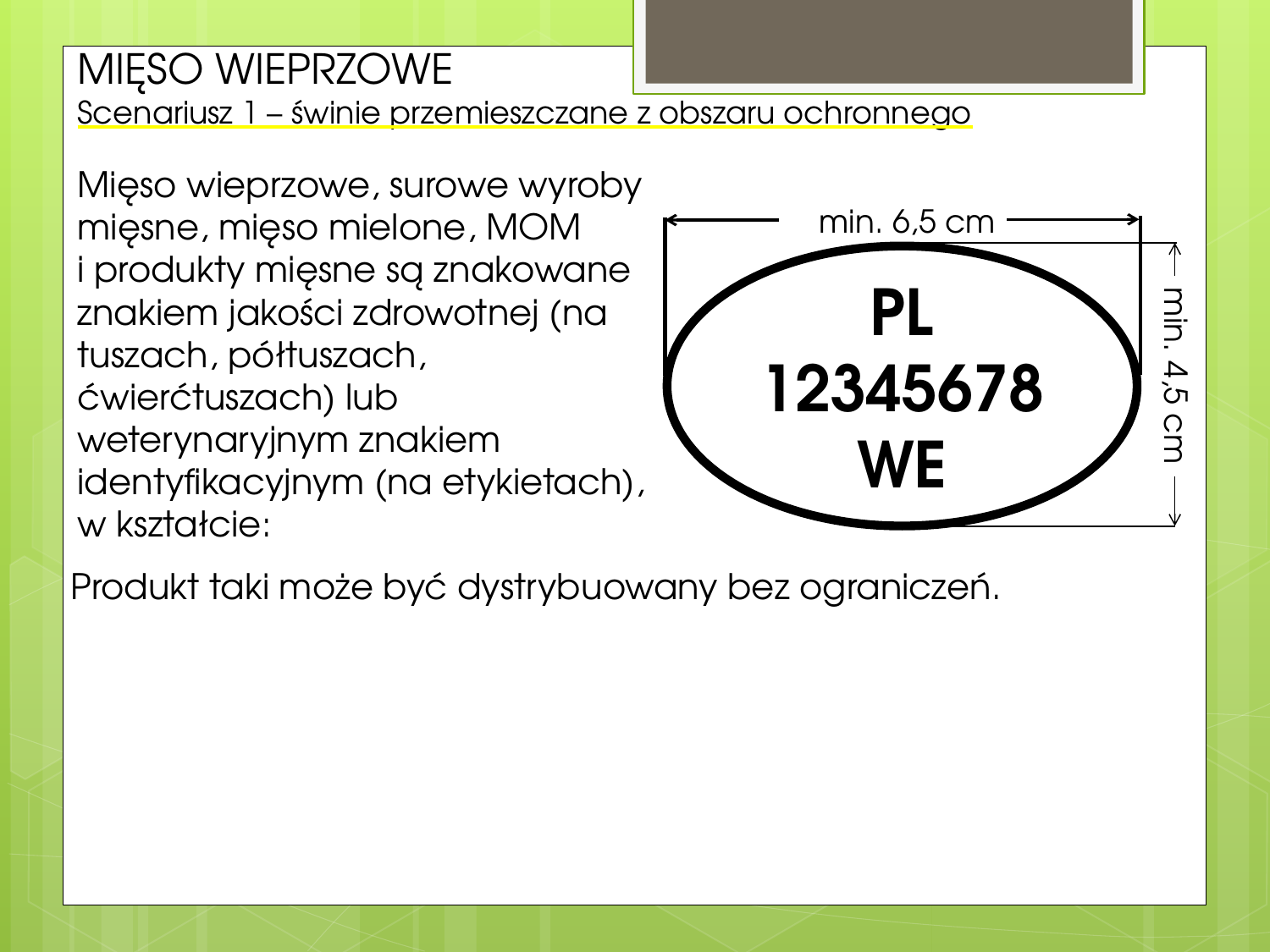

# MIĘSO WIEPRZOWE Scenariusz 1 – świnie przemieszczane z obszaru ochronnego
Mięso wieprzowe, surowe wyroby mięsne, mięso mielone, MOM
i produkty mięsne są znakowane znakiem jakości zdrowotnej (na tuszach, półtuszach, ćwierćtuszach) lub weterynaryjnym znakiem identyfikacyjnym (na etykietach), w kształcie:

min. 6,5 cm
PL
12345678
WE
min. 4,5 cm
Produkt taki może być dystrybuowany bez ograniczeń.